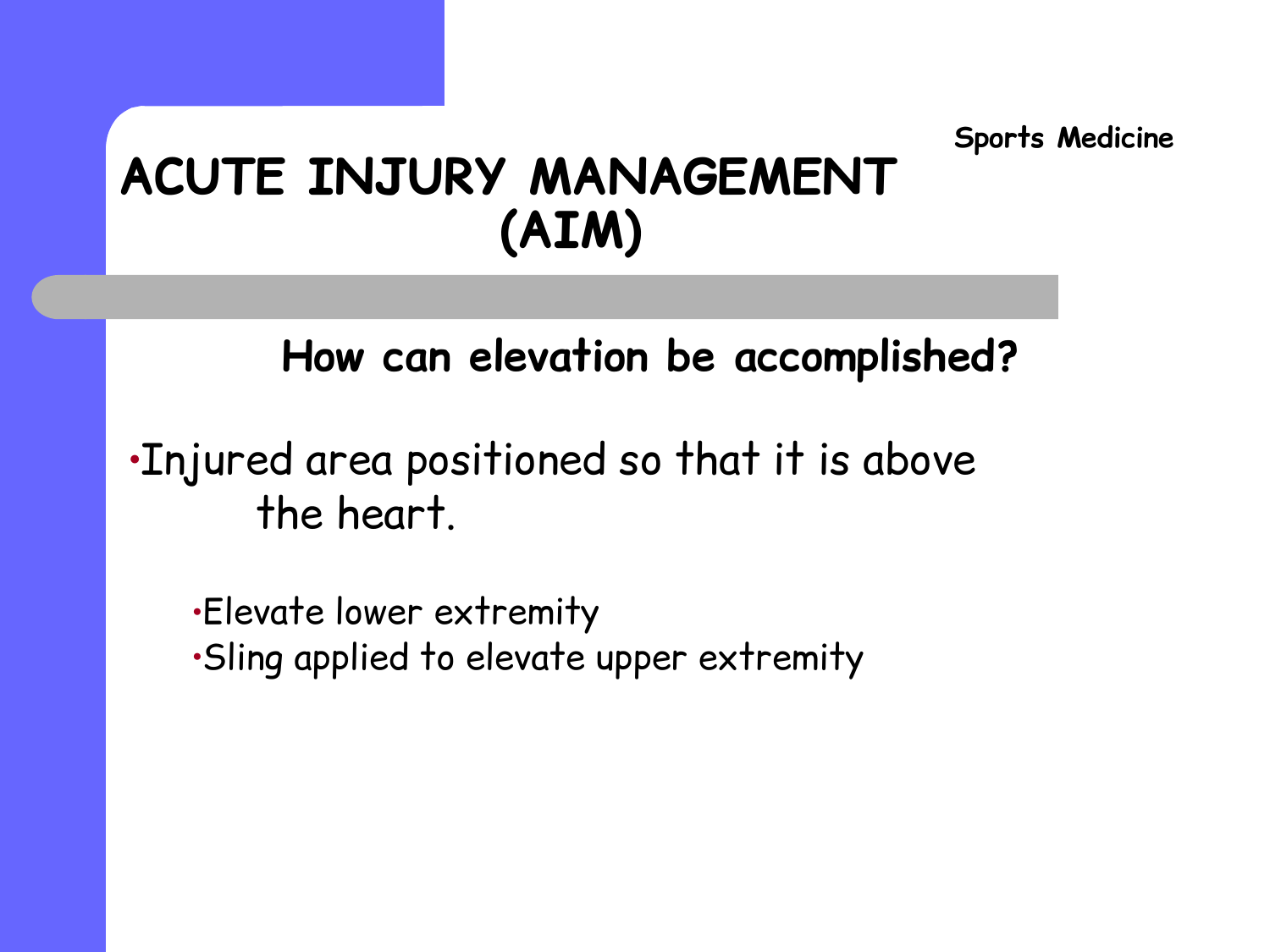

# ACUTE INJURY MANAGEMENT (AIM)
Sports Medicine
How can elevation be accomplished?

Injured area positioned so that it is above
	the heart.

Elevate lower extremity
Sling applied to elevate upper extremity